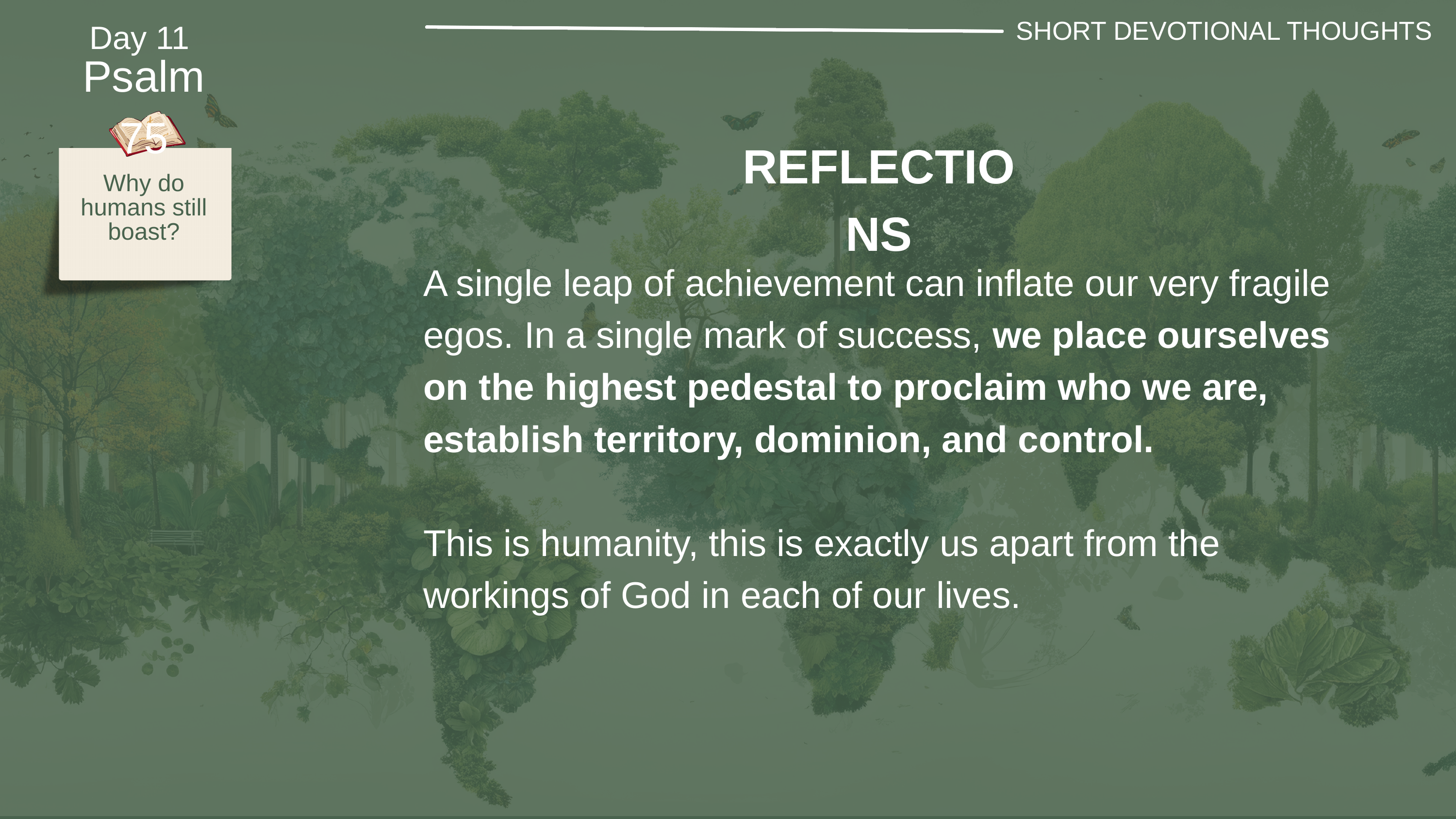

SHORT DEVOTIONAL THOUGHTS
Day 11

Psalm 75

REFLECTIONS

Why do humans still boast?
A single leap of achievement can inflate our very fragile egos. In a single mark of success, we place ourselves on the highest pedestal to proclaim who we are, establish territory, dominion, and control.

This is humanity, this is exactly us apart from the workings of God in each of our lives.